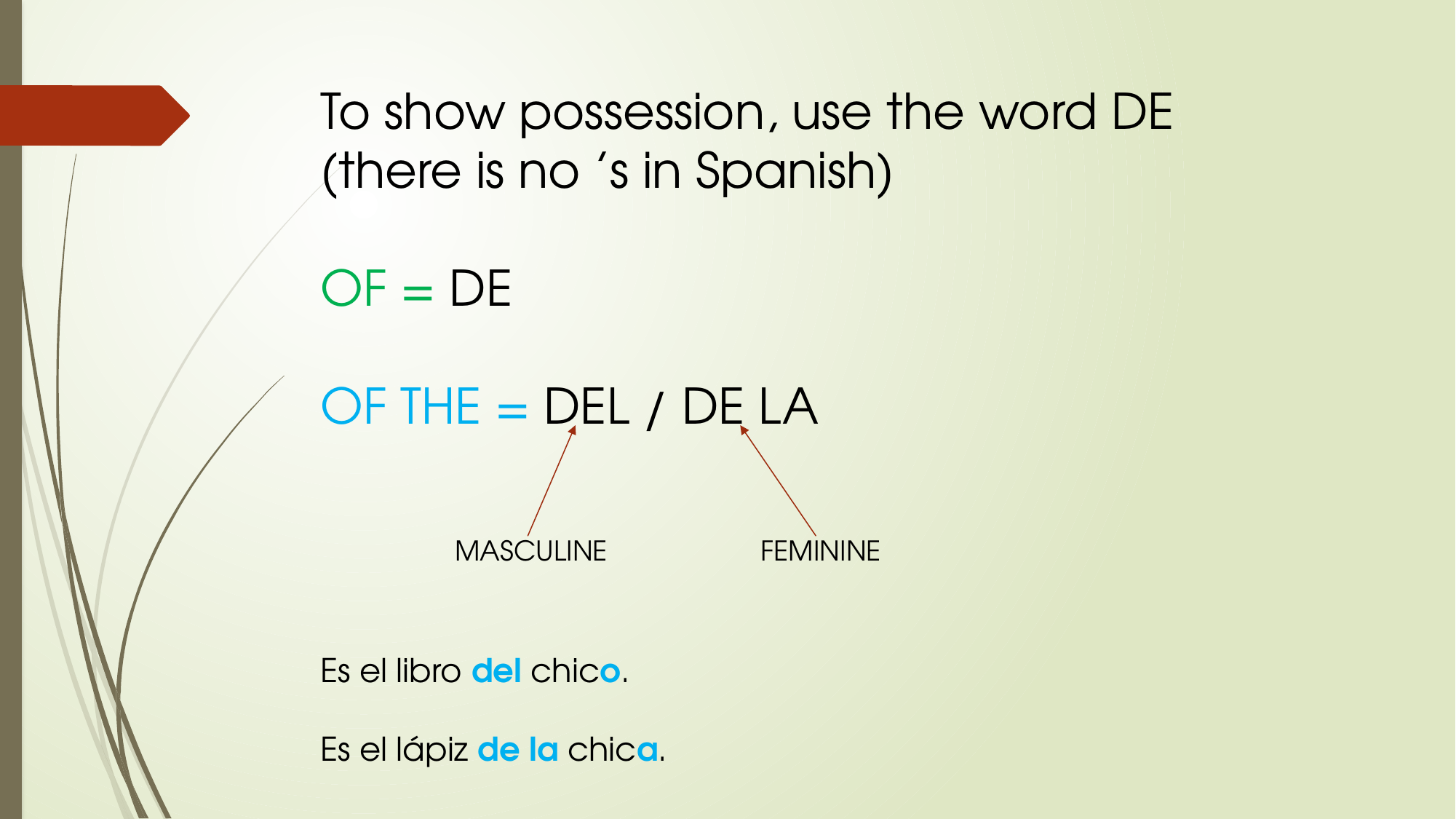

# To show possession, use the word DE (there is no ’s in Spanish) OF = DE OF THE = DEL / DE LA Es el libro del chico. Es el lápiz de la chica.
MASCULINE
FEMININE